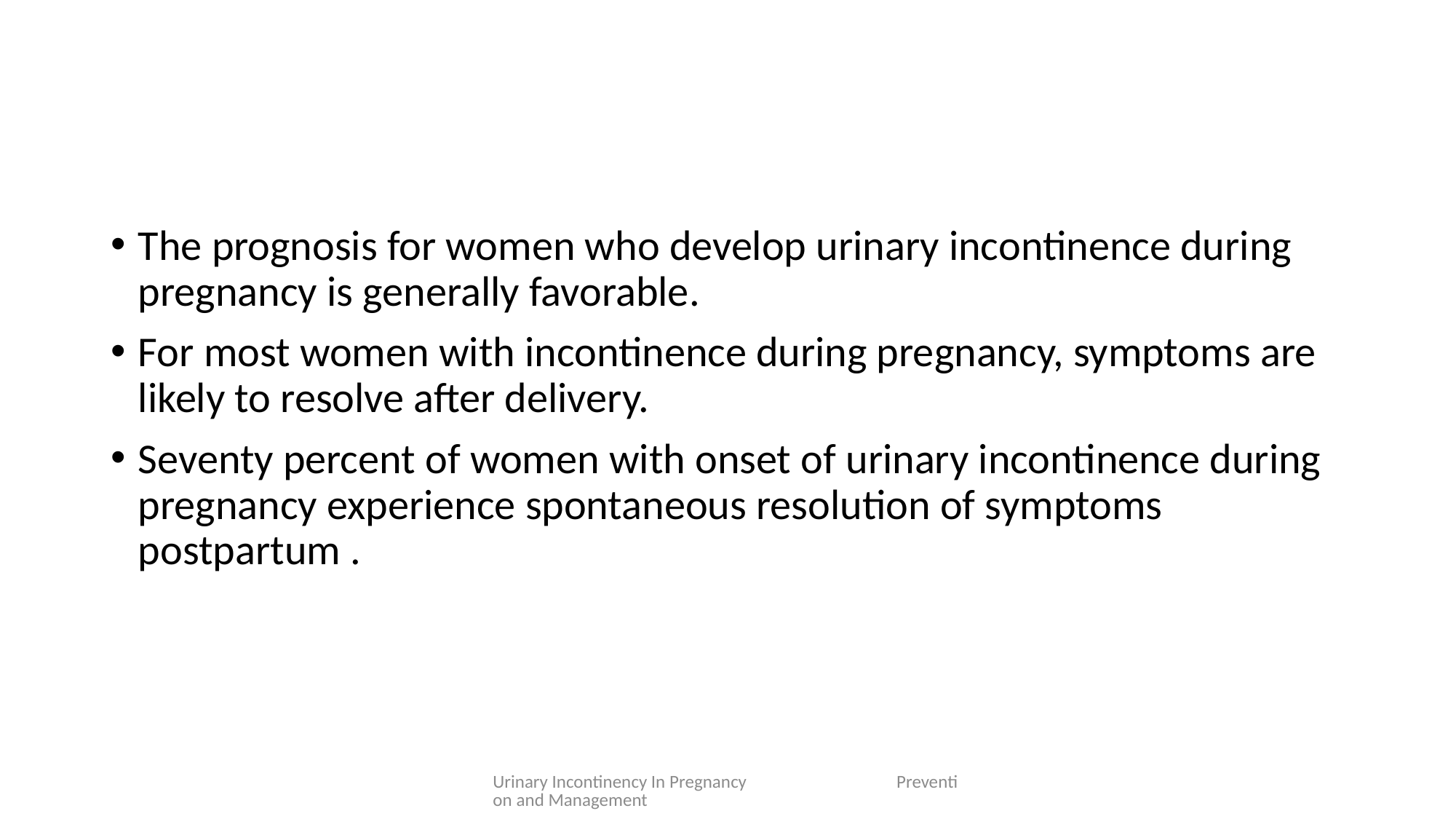

#
The prognosis for women who develop urinary incontinence during pregnancy is generally favorable.
For most women with incontinence during pregnancy, symptoms are likely to resolve after delivery.
Seventy percent of women with onset of urinary incontinence during pregnancy experience spontaneous resolution of symptoms postpartum .

Urinary Incontinency In Pregnancy                                    Prevention and Management